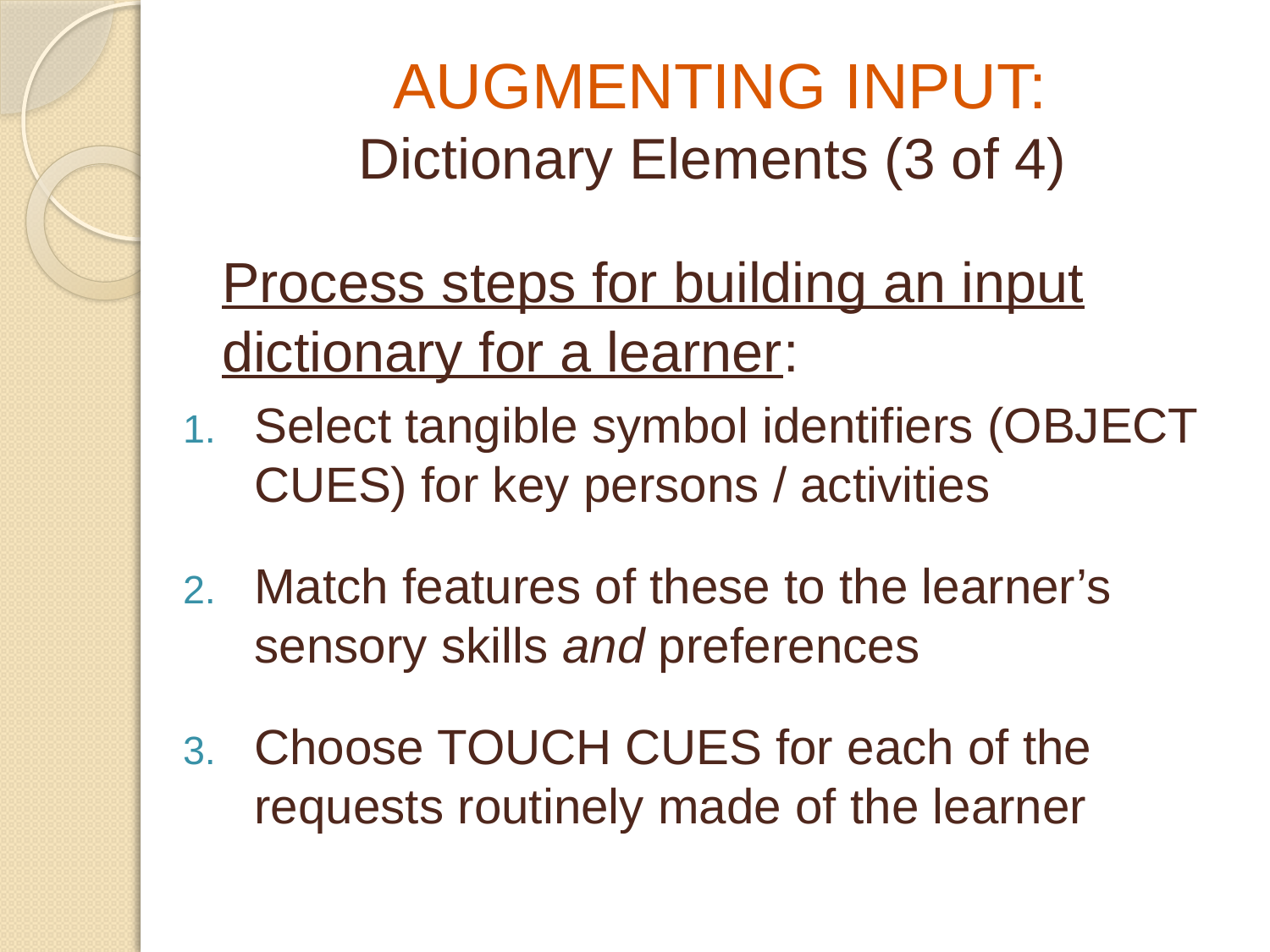

# AUGMENTING INPUT: Dictionary Elements (3 of 4)
	Process steps for building an input dictionary for a learner:
Select tangible symbol identifiers (OBJECT CUES) for key persons / activities

Match features of these to the learner’s sensory skills and preferences

Choose TOUCH CUES for each of the requests routinely made of the learner